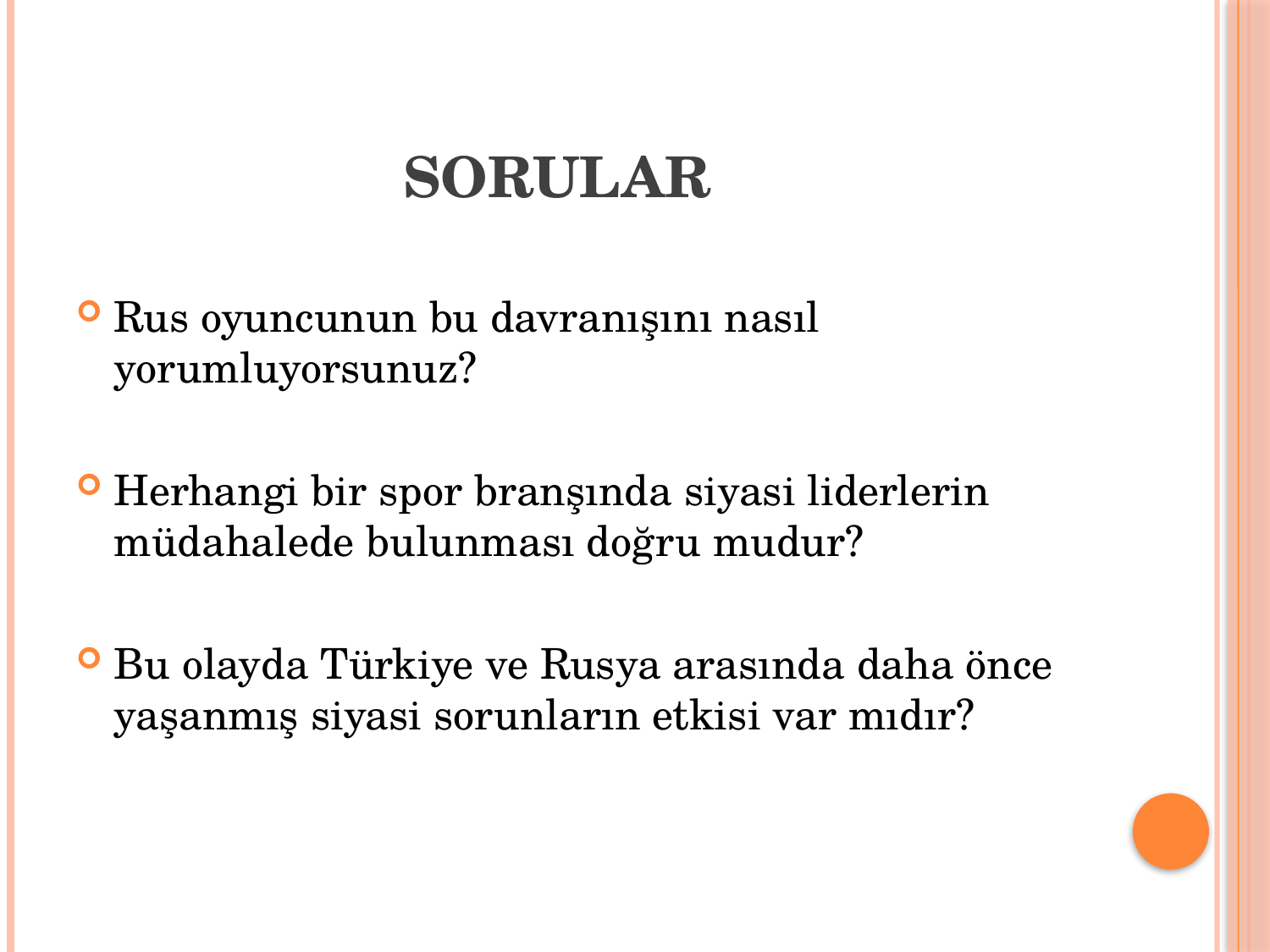

# SORULAR

Rus oyuncunun bu davranışını nasıl yorumluyorsunuz?

Herhangi bir spor branşında siyasi liderlerin müdahalede bulunması doğru mudur?

Bu olayda Türkiye ve Rusya arasında daha önce yaşanmış siyasi sorunların etkisi var mıdır?